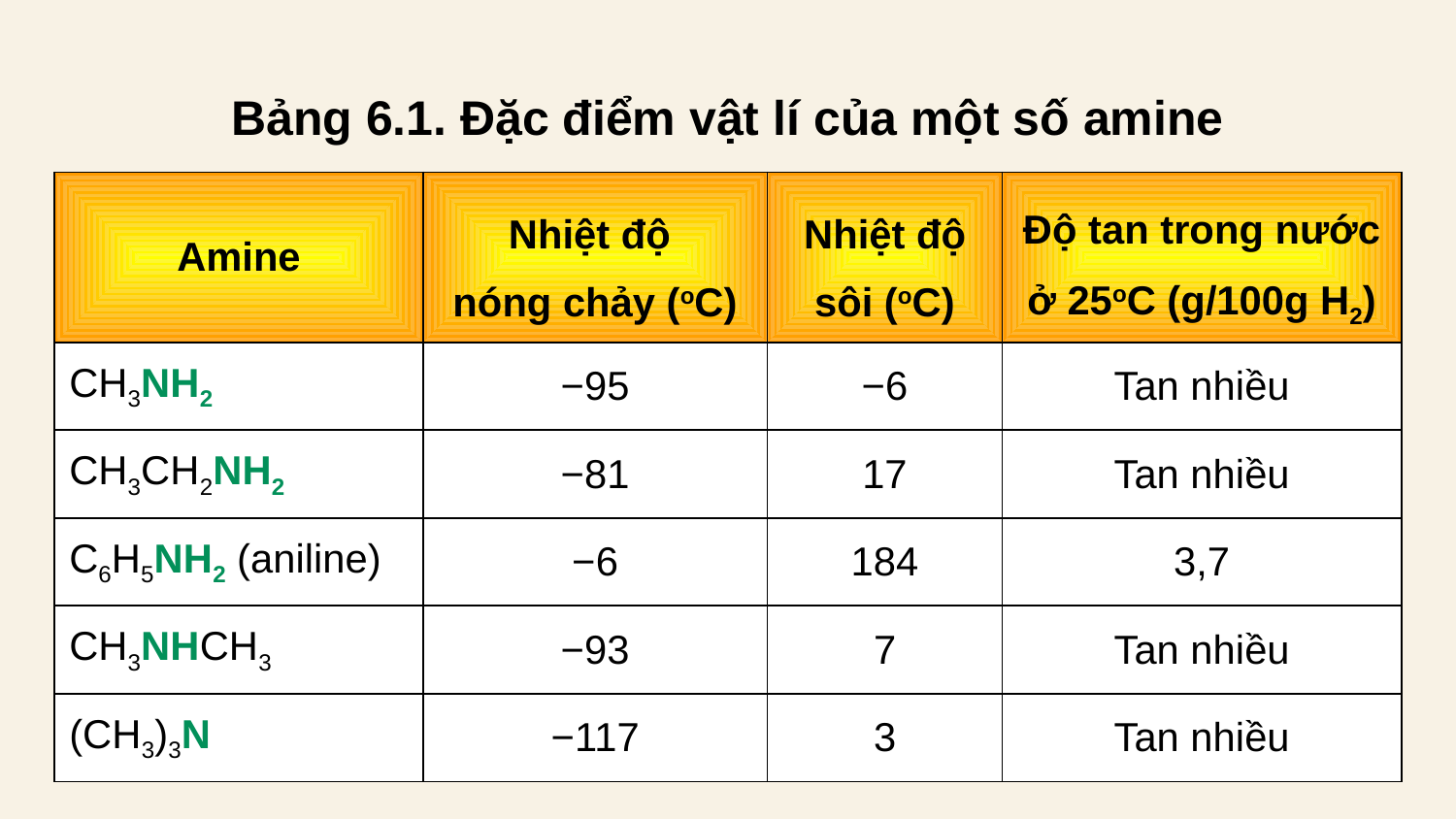

Bảng 6.1. Đặc điểm vật lí của một số amine
| Amine | Nhiệt độ nóng chảy (oC) | Nhiệt độ sôi (oC) | Độ tan trong nước ở 25oC (g/100g H2) |
| --- | --- | --- | --- |
| CH3NH2 | −95 | −6 | Tan nhiều |
| CH3CH2NH2 | −81 | 17 | Tan nhiều |
| C6H5NH2 (aniline) | −6 | 184 | 3,7 |
| CH3NHCH3 | −93 | 7 | Tan nhiều |
| (CH3)3N | −117 | 3 | Tan nhiều |